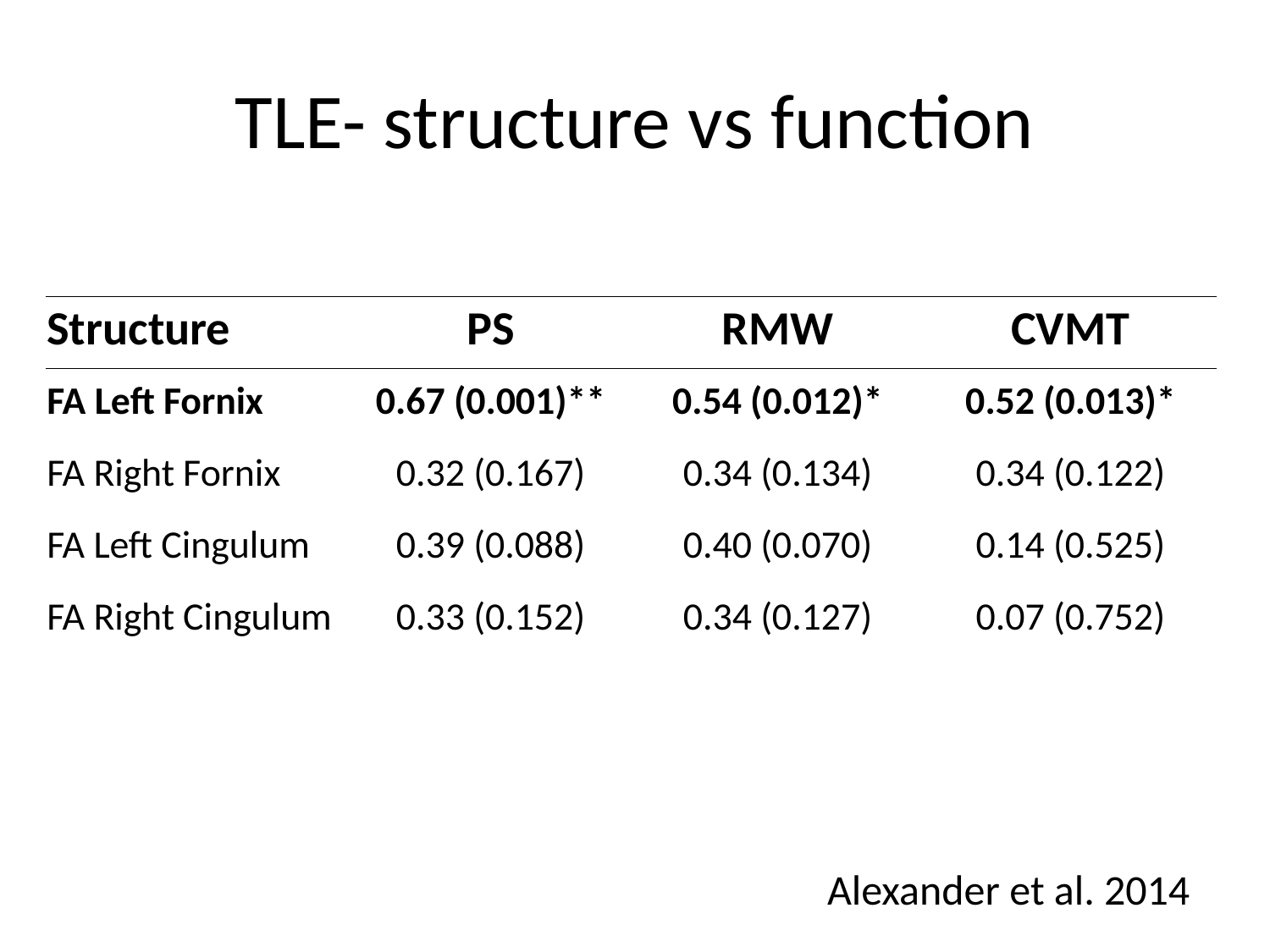

# TLE- structure vs function
| Structure | PS | RMW | CVMT |
| --- | --- | --- | --- |
| FA Left Fornix | 0.67 (0.001)\*\* | 0.54 (0.012)\* | 0.52 (0.013)\* |
| FA Right Fornix | 0.32 (0.167) | 0.34 (0.134) | 0.34 (0.122) |
| FA Left Cingulum | 0.39 (0.088) | 0.40 (0.070) | 0.14 (0.525) |
| FA Right Cingulum | 0.33 (0.152) | 0.34 (0.127) | 0.07 (0.752) |
Alexander et al. 2014